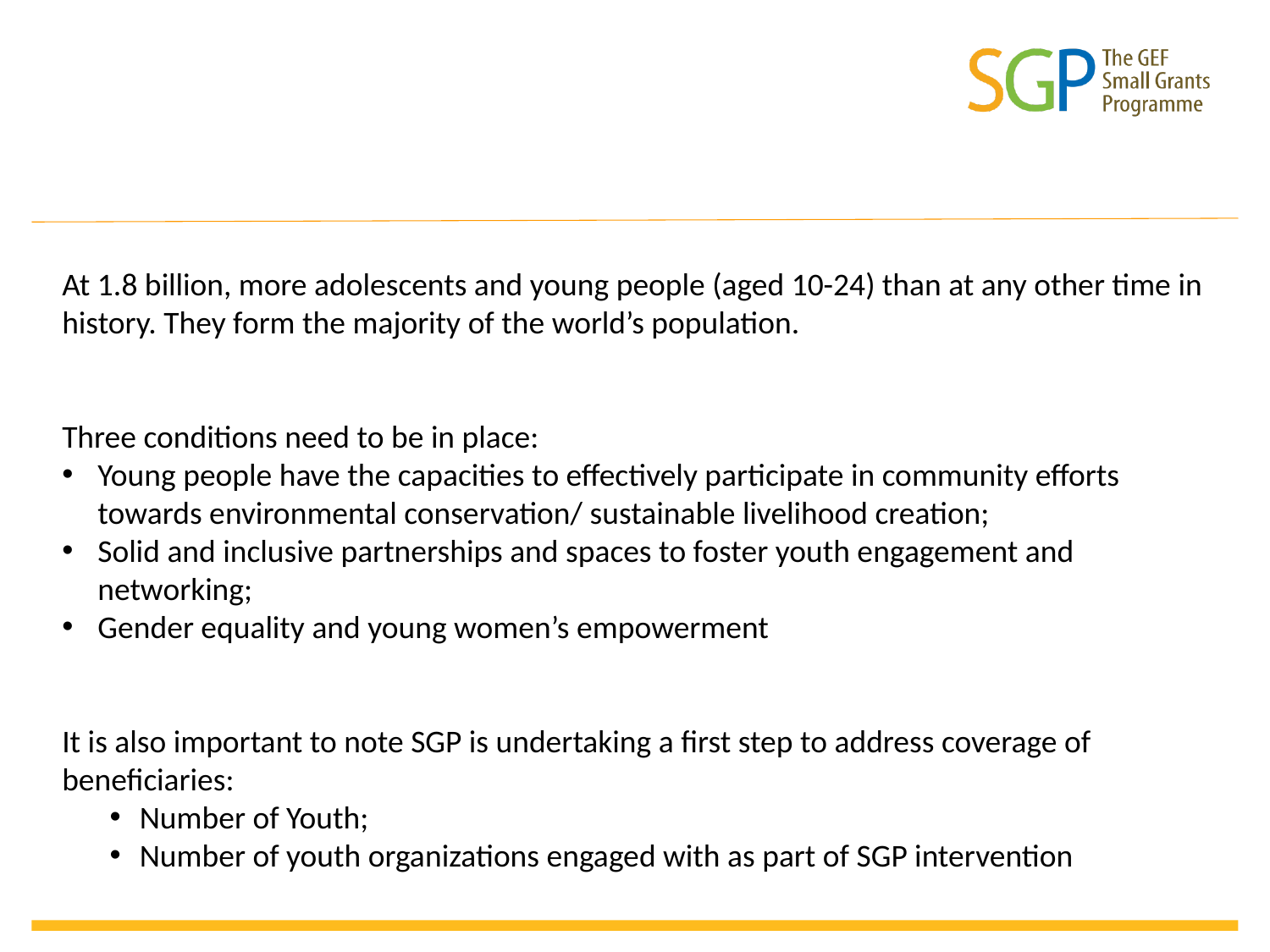

At 1.8 billion, more adolescents and young people (aged 10-24) than at any other time in history. They form the majority of the world’s population.

Three conditions need to be in place:
Young people have the capacities to effectively participate in community efforts towards environmental conservation/ sustainable livelihood creation;
Solid and inclusive partnerships and spaces to foster youth engagement and networking;
Gender equality and young women’s empowerment

It is also important to note SGP is undertaking a first step to address coverage of beneficiaries:
Number of Youth;
Number of youth organizations engaged with as part of SGP intervention